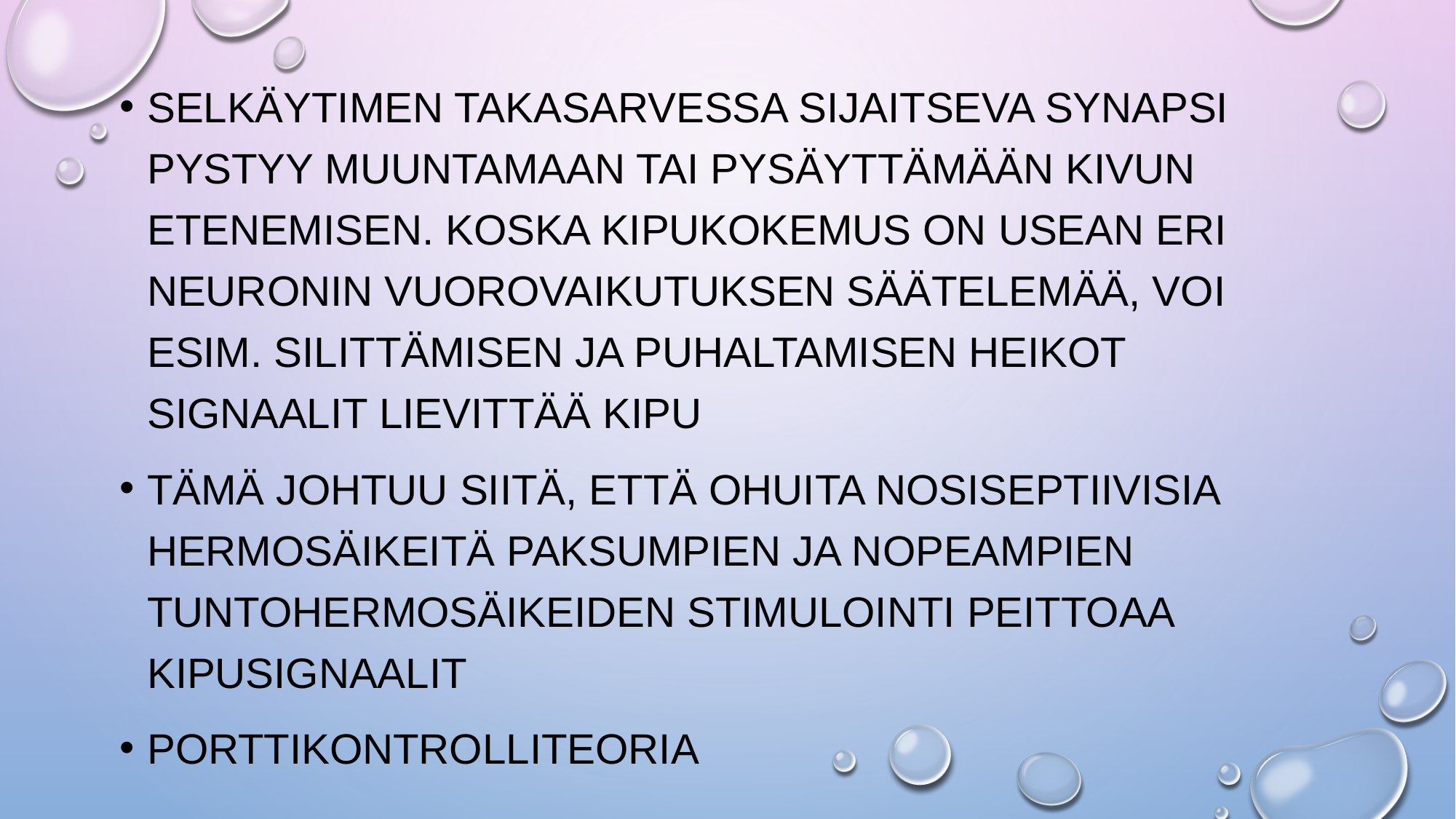

Selkäytimen takasarvessa sijaitseva synapsi pystyy muuntamaan tai pysäyttämään kivun etenemisen. Koska Kipukokemus on usean eri neuronin vuorovaikutuksen säätelemää, voi esim. silittämisen ja puhaltamisen heikot signaalit lievittää kipu
Tämä johtuu siitä, että ohuita nosiseptiivisia hermosäikeitä paksumpien ja nopeampien  tuntohermosäikeiden stimulointi peittoaa kipusignaalit
porttikontrolliteoria